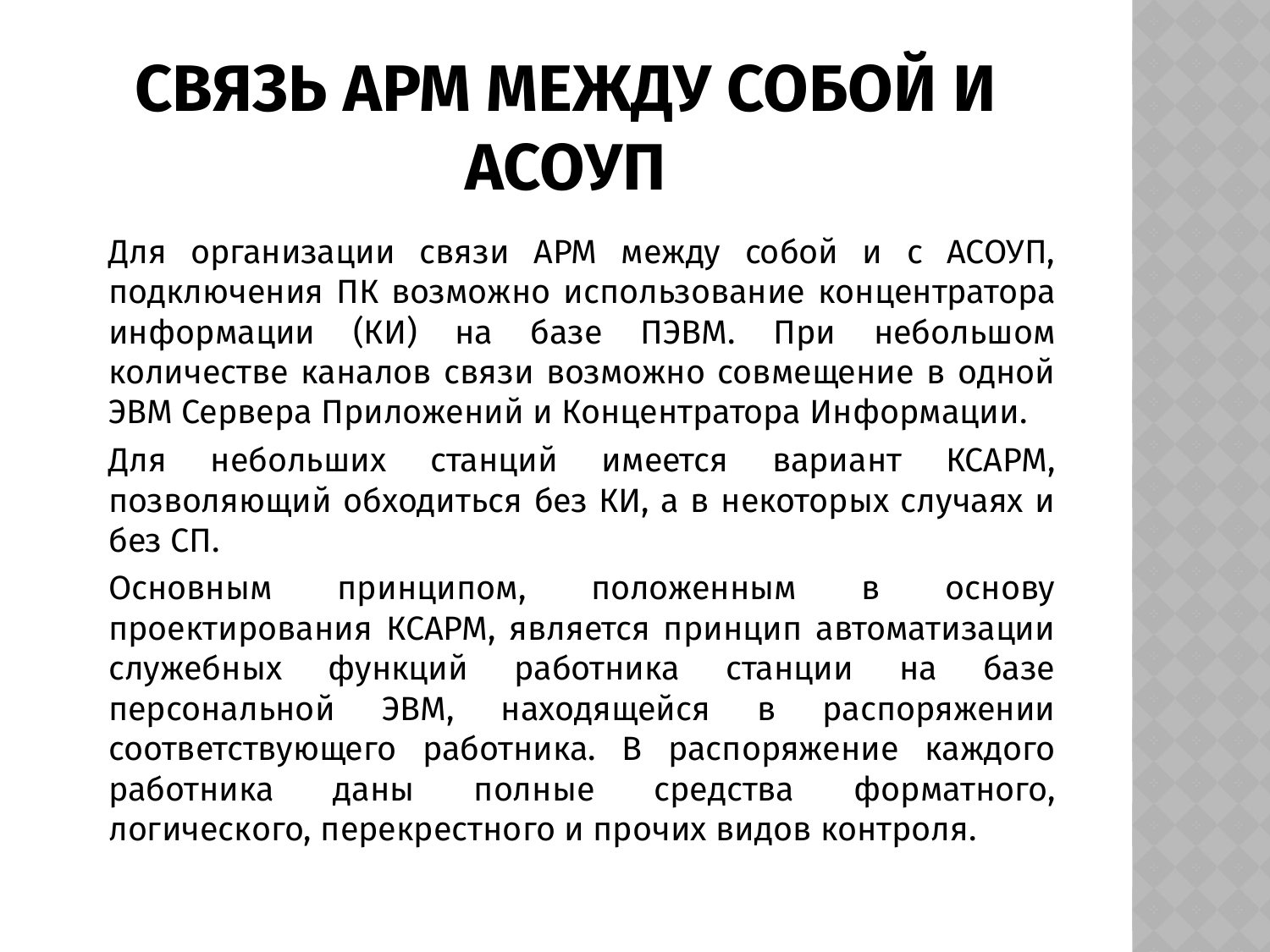

# Связь АРМ между собой и АСОУП
		Для организации связи АРМ между собой и с АСОУП, подключения ПК возможно использование концентратора информации (КИ) на базе ПЭВМ. При небольшом количестве каналов связи возможно совмещение в одной ЭВМ Сервера Приложений и Концентратора Информации.
		Для небольших станций имеется вариант КСАРМ, позволяющий обходиться без КИ, а в некоторых случаях и без СП.
		Основным принципом, положенным в основу проектирования КСАРМ, является принцип автоматизации служебных функций работника станции на базе персональной ЭВМ, находящейся в распоряжении соответствующего работника. В распоряжение каждого работника даны полные средства форматного, логического, перекрестного и прочих видов контроля.